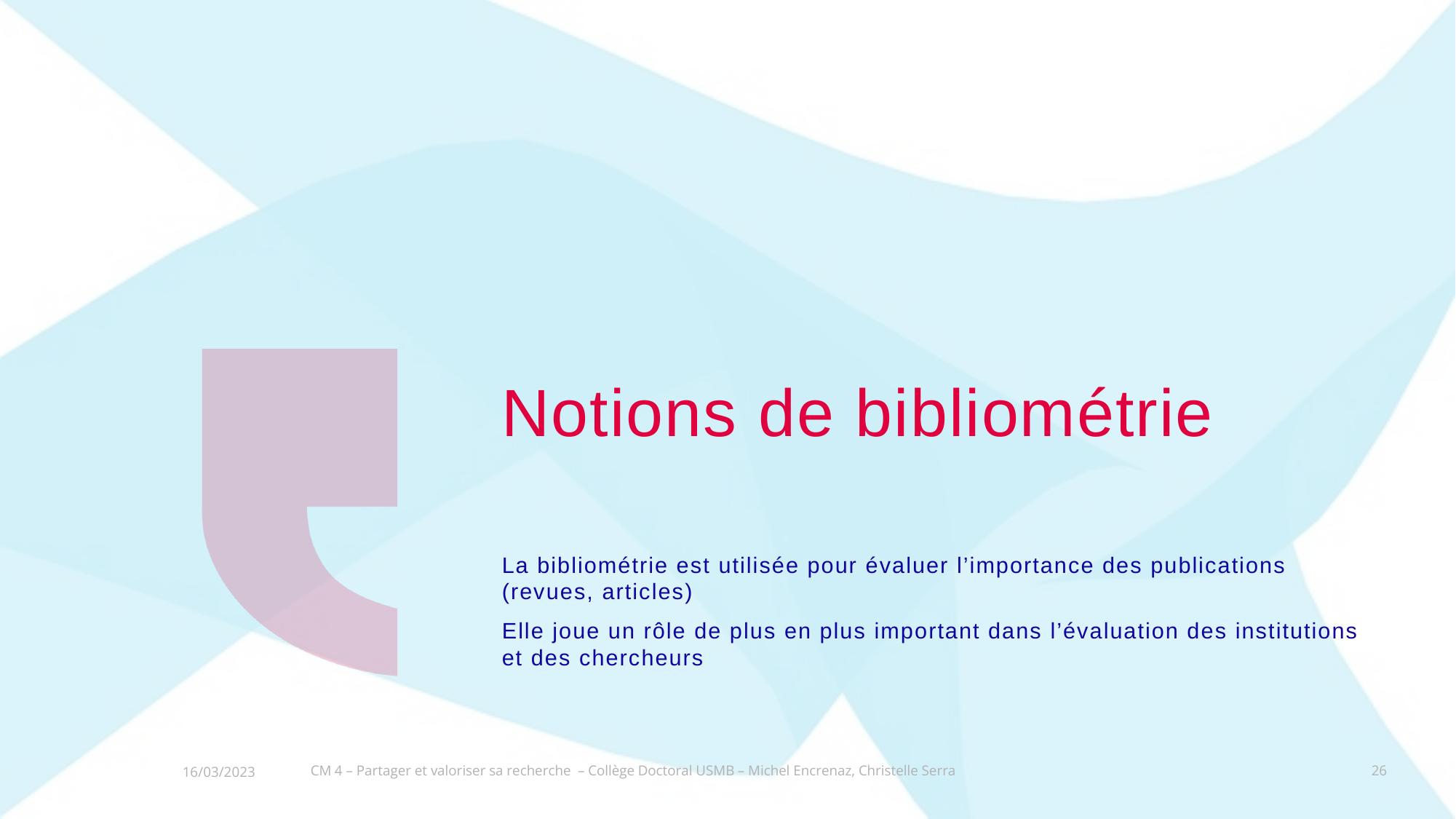

# Notions de bibliométrie
La bibliométrie est utilisée pour évaluer l’importance des publications (revues, articles)
Elle joue un rôle de plus en plus important dans l’évaluation des institutions et des chercheurs
CM 4 – Partager et valoriser sa recherche  – Collège Doctoral USMB – Michel Encrenaz, Christelle Serra
26
16/03/2023